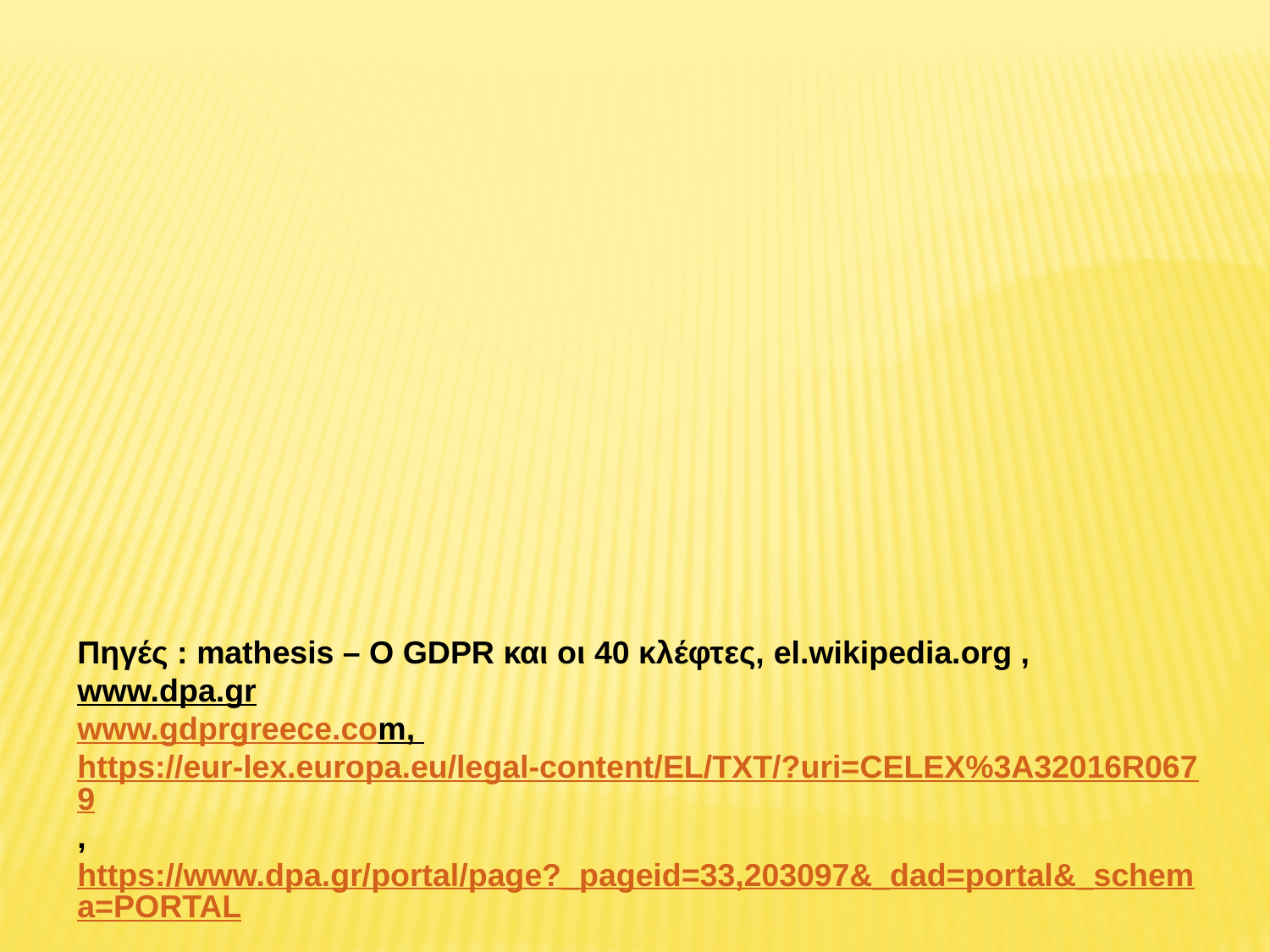

Πηγές : mathesis – Ο GDPR και οι 40 κλέφτες, el.wikipedia.org ,
www.dpa.gr
www.gdprgreece.com,
https://eur-lex.europa.eu/legal-content/EL/TXT/?uri=CELEX%3A32016R0679, https://www.dpa.gr/portal/page?_pageid=33,203097&_dad=portal&_schema=PORTAL